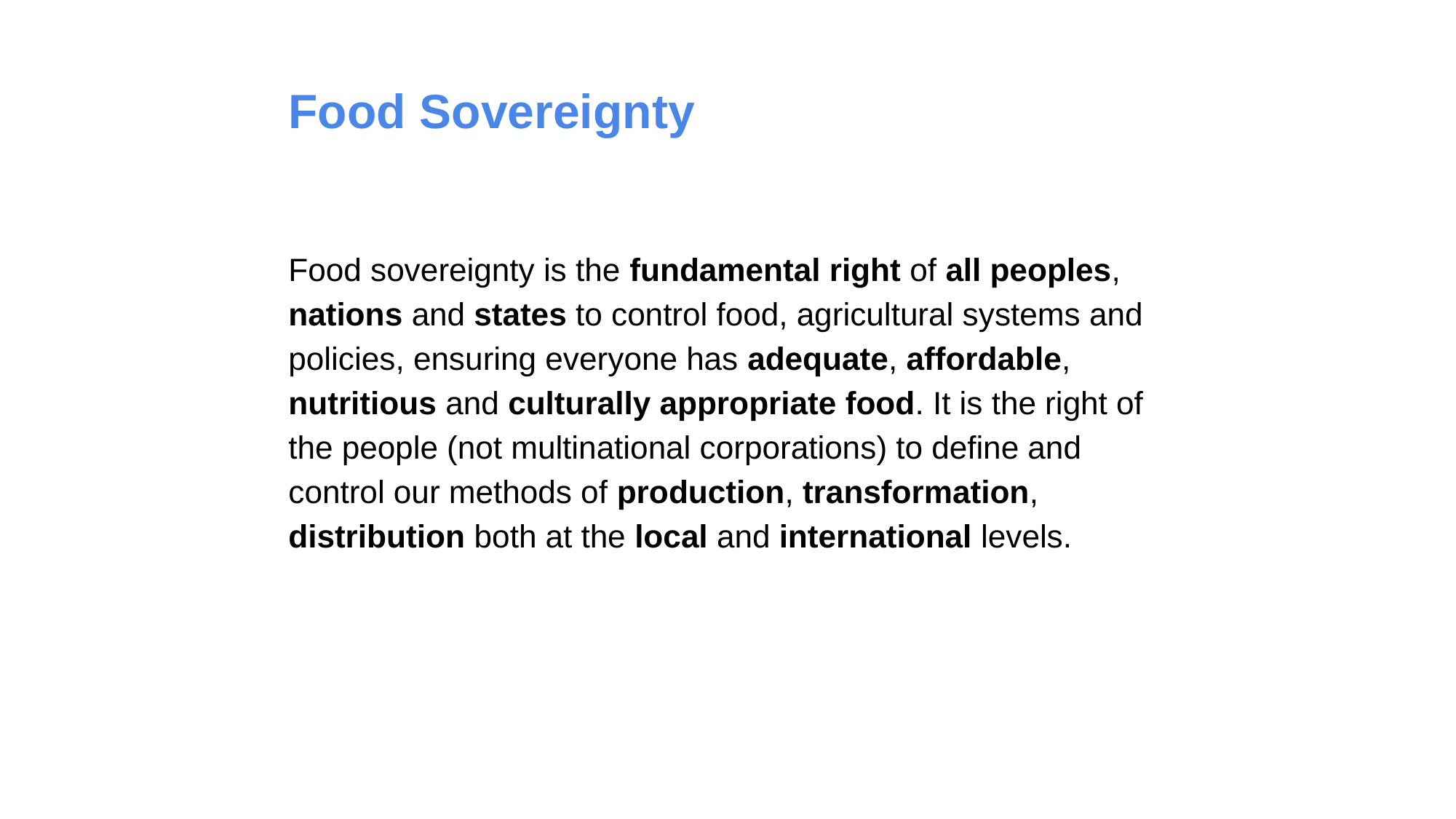

# Food Sovereignty

Food sovereignty is the fundamental right of all peoples, nations and states to control food, agricultural systems and policies, ensuring everyone has adequate, affordable, nutritious and culturally appropriate food. It is the right of the people (not multinational corporations) to define and control our methods of production, transformation, distribution both at the local and international levels.